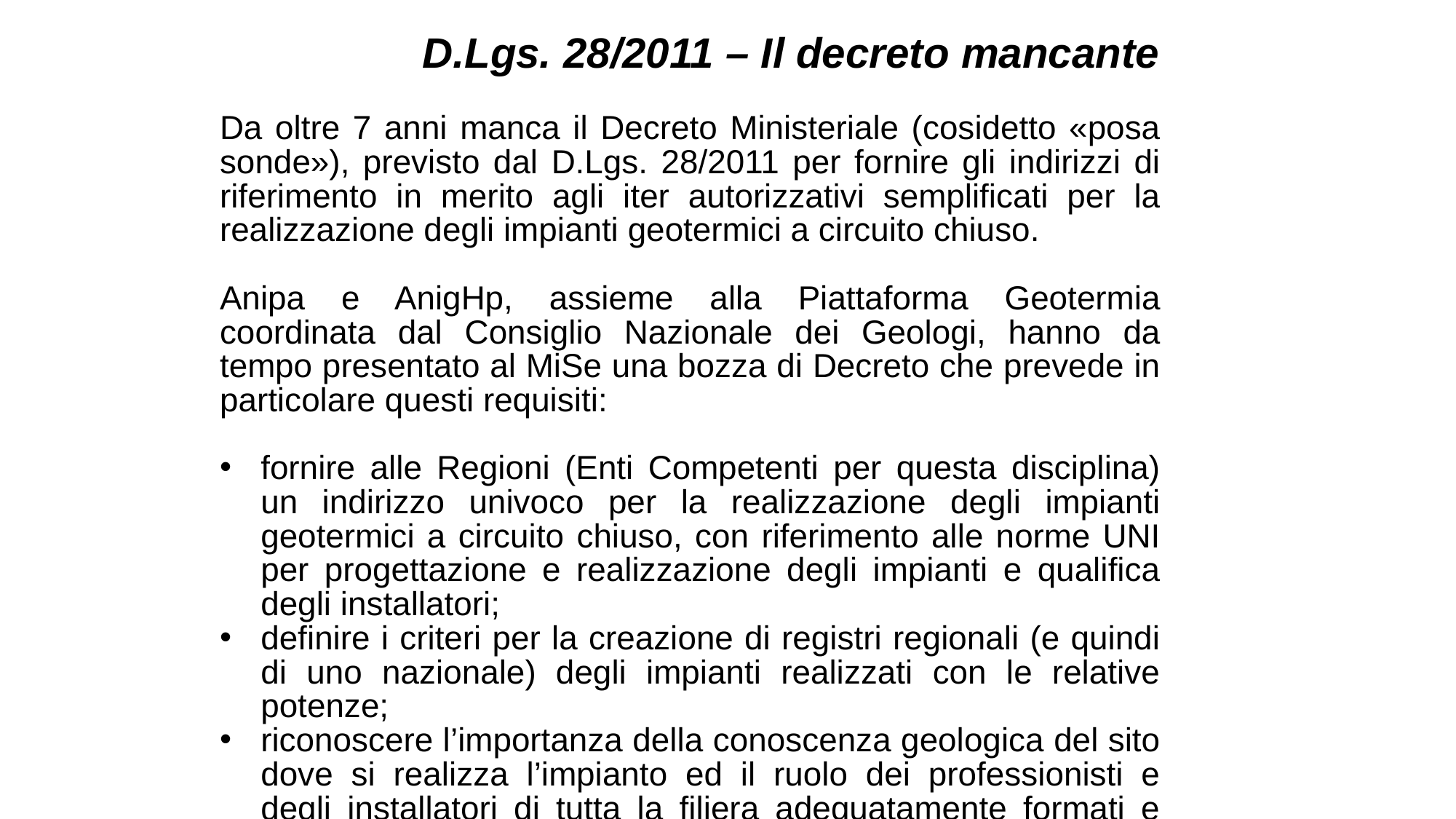

D.Lgs. 28/2011 – Il decreto mancante
Da oltre 7 anni manca il Decreto Ministeriale (cosidetto «posa sonde»), previsto dal D.Lgs. 28/2011 per fornire gli indirizzi di riferimento in merito agli iter autorizzativi semplificati per la realizzazione degli impianti geotermici a circuito chiuso.

Anipa e AnigHp, assieme alla Piattaforma Geotermia coordinata dal Consiglio Nazionale dei Geologi, hanno da tempo presentato al MiSe una bozza di Decreto che prevede in particolare questi requisiti:

fornire alle Regioni (Enti Competenti per questa disciplina) un indirizzo univoco per la realizzazione degli impianti geotermici a circuito chiuso, con riferimento alle norme UNI per progettazione e realizzazione degli impianti e qualifica degli installatori;
definire i criteri per la creazione di registri regionali (e quindi di uno nazionale) degli impianti realizzati con le relative potenze;
riconoscere l’importanza della conoscenza geologica del sito dove si realizza l’impianto ed il ruolo dei professionisti e degli installatori di tutta la filiera adeguatamente formati e qualificati (come previsto dal D.Lgs. 28/2011 stesso);